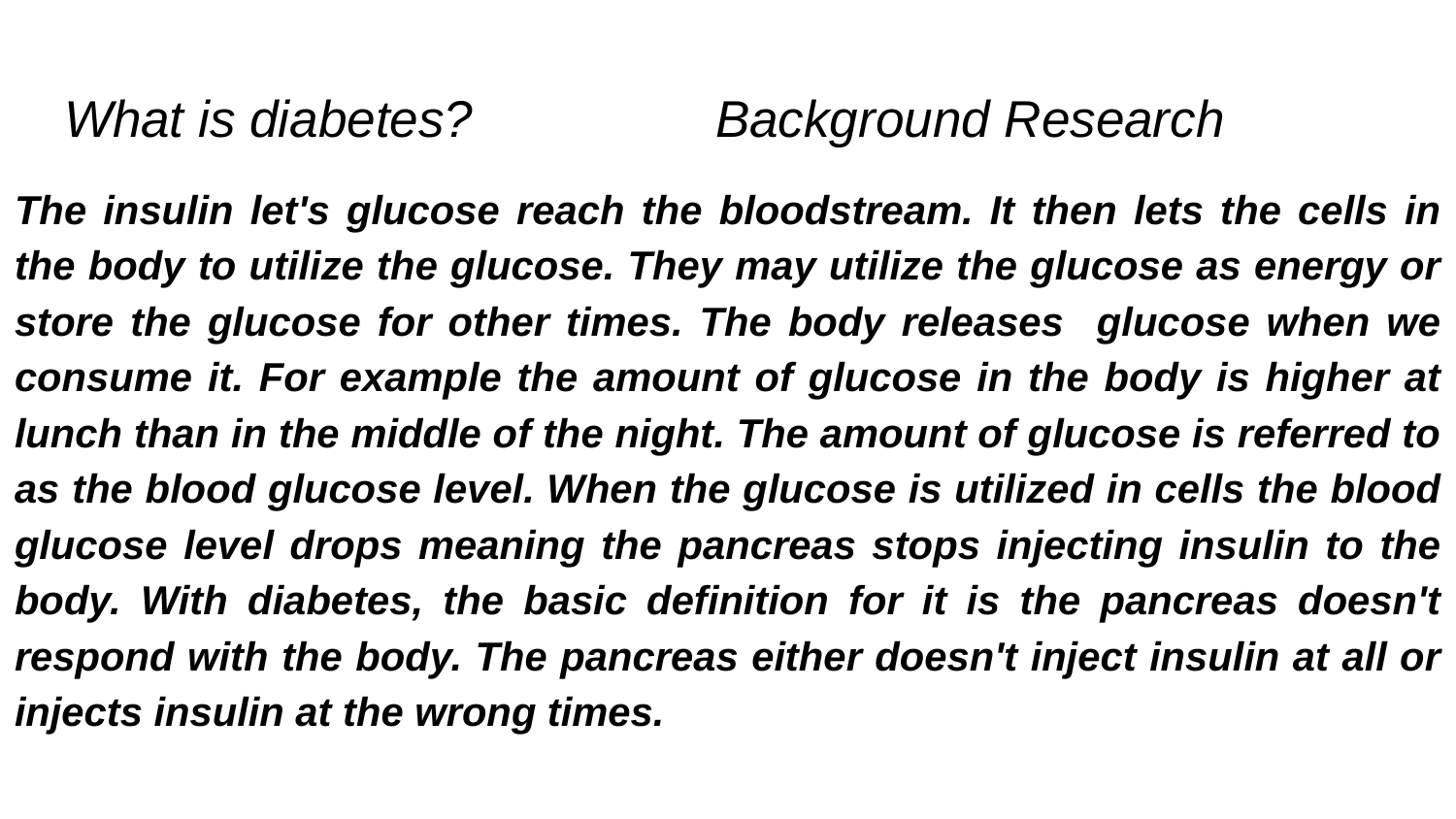

# What is diabetes?                 Background Research
The insulin let's glucose reach the bloodstream. It then lets the cells in the body to utilize the glucose. They may utilize the glucose as energy or store the glucose for other times. The body releases  glucose when we consume it. For example the amount of glucose in the body is higher at lunch than in the middle of the night. The amount of glucose is referred to as the blood glucose level. When the glucose is utilized in cells the blood glucose level drops meaning the pancreas stops injecting insulin to the body. With diabetes, the basic definition for it is the pancreas doesn't respond with the body. The pancreas either doesn't inject insulin at all or injects insulin at the wrong times.